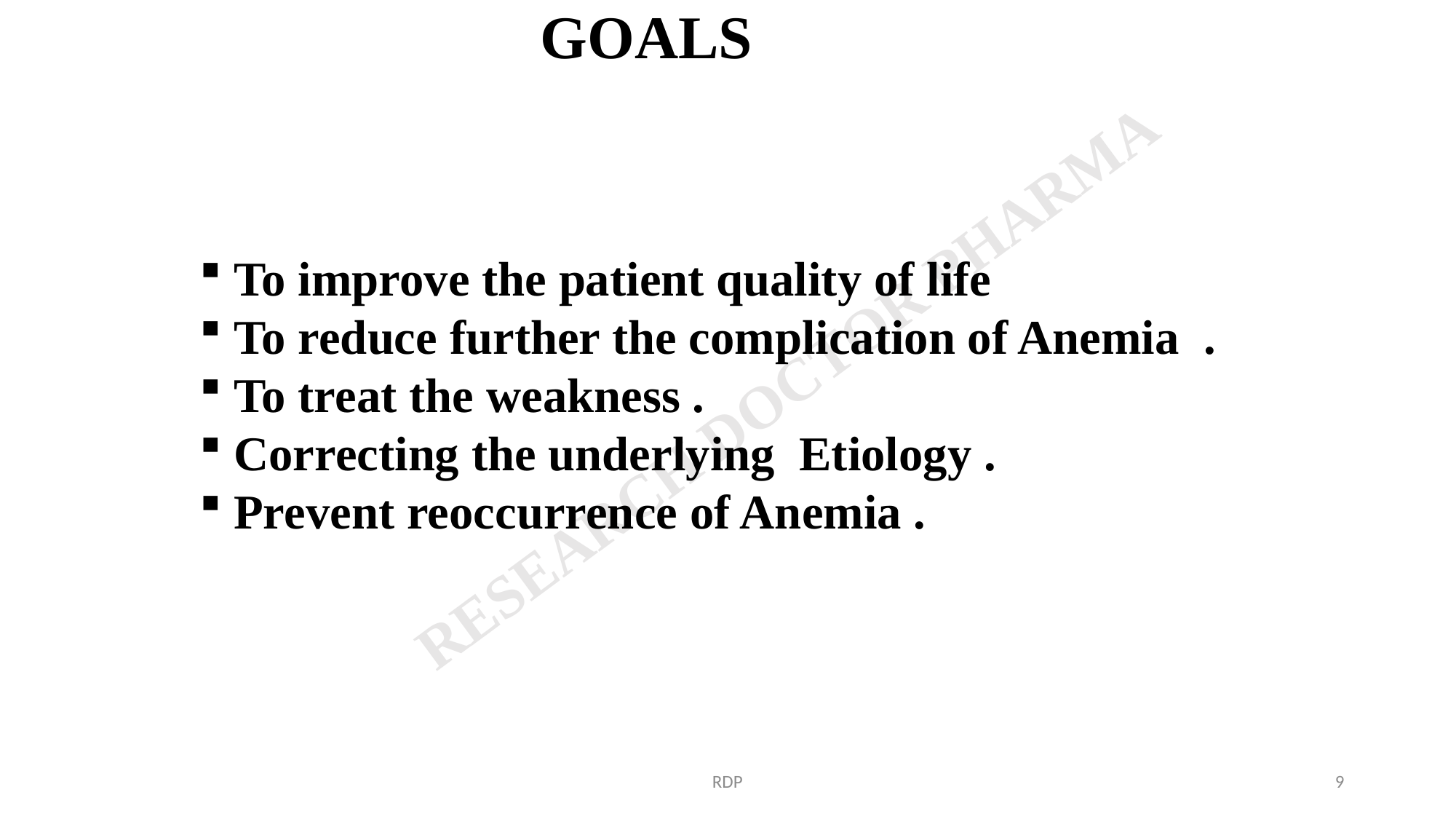

GOALS
To improve the patient quality of life
To reduce further the complication of Anemia  .
To treat the weakness .
Correcting the underlying  Etiology .
Prevent reoccurrence of Anemia .
RDP
9